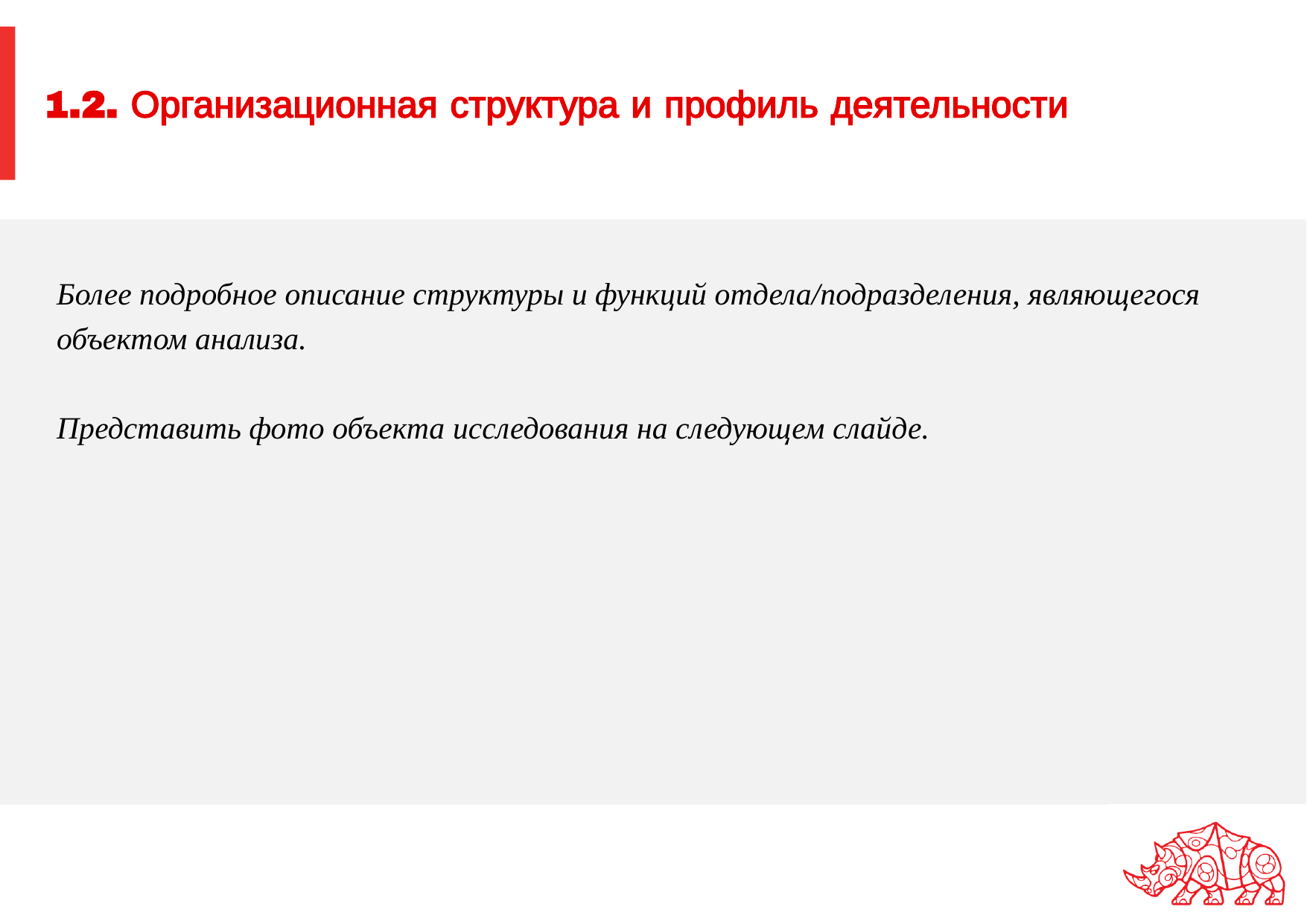

# 1.2. Организационная структура и профиль деятельности

Более подробное описание структуры и функций отдела/подразделения, являющегося объектом анализа.

Представить фото объекта исследования на следующем слайде.